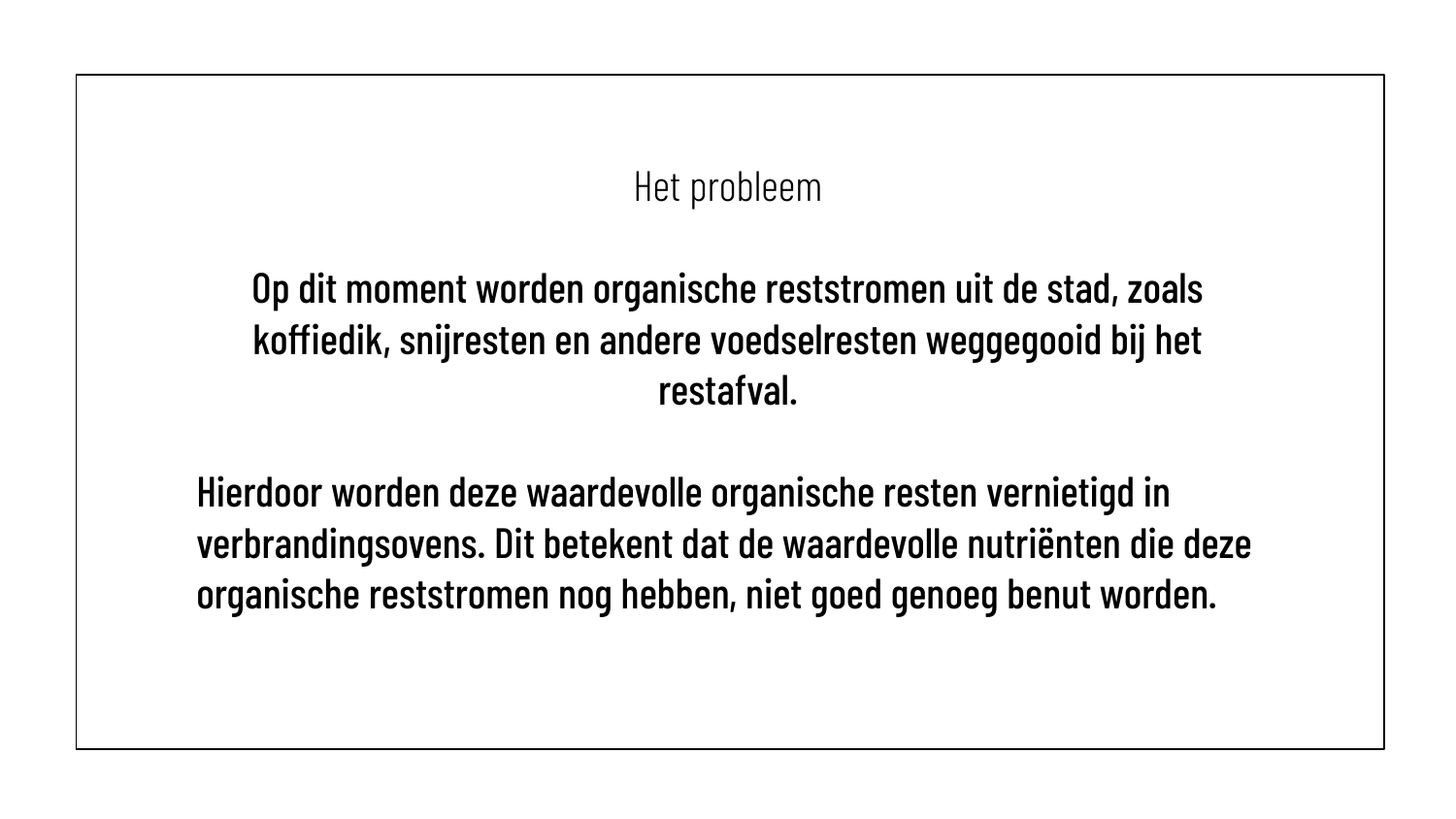

# Het probleem

Op dit moment worden organische reststromen uit de stad, zoals koffiedik, snijresten en andere voedselresten weggegooid bij het restafval.

Hierdoor worden deze waardevolle organische resten vernietigd in verbrandingsovens. Dit betekent dat de waardevolle nutriënten die deze organische reststromen nog hebben, niet goed genoeg benut worden.